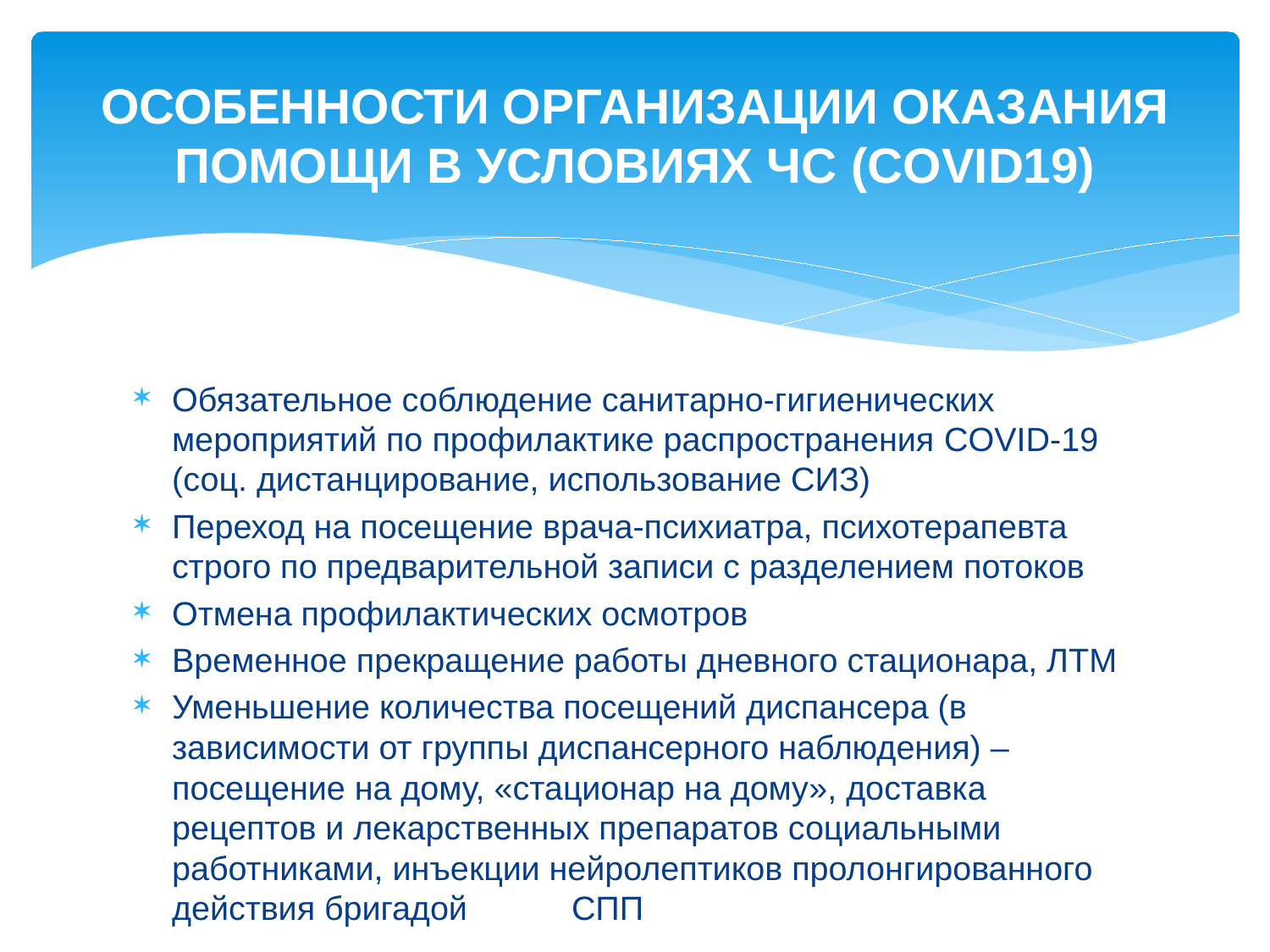

# ОСОБЕННОСТИ ОРГАНИЗАЦИИ ОКАЗАНИЯ ПОМОЩИ В УСЛОВИЯХ ЧС (COVID19)
Обязательное соблюдение санитарно-гигиенических мероприятий по профилактике распространения COVID-19 (соц. дистанцирование, использование СИЗ)
Переход на посещение врача-психиатра, психотерапевта строго по предварительной записи с разделением потоков
Отмена профилактических осмотров
Временное прекращение работы дневного стационара, ЛТМ
Уменьшение количества посещений диспансера (в зависимости от группы диспансерного наблюдения) – посещение на дому, «стационар на дому», доставка рецептов и лекарственных препаратов социальными работниками, инъекции нейролептиков пролонгированного действия бригадой	  СПП